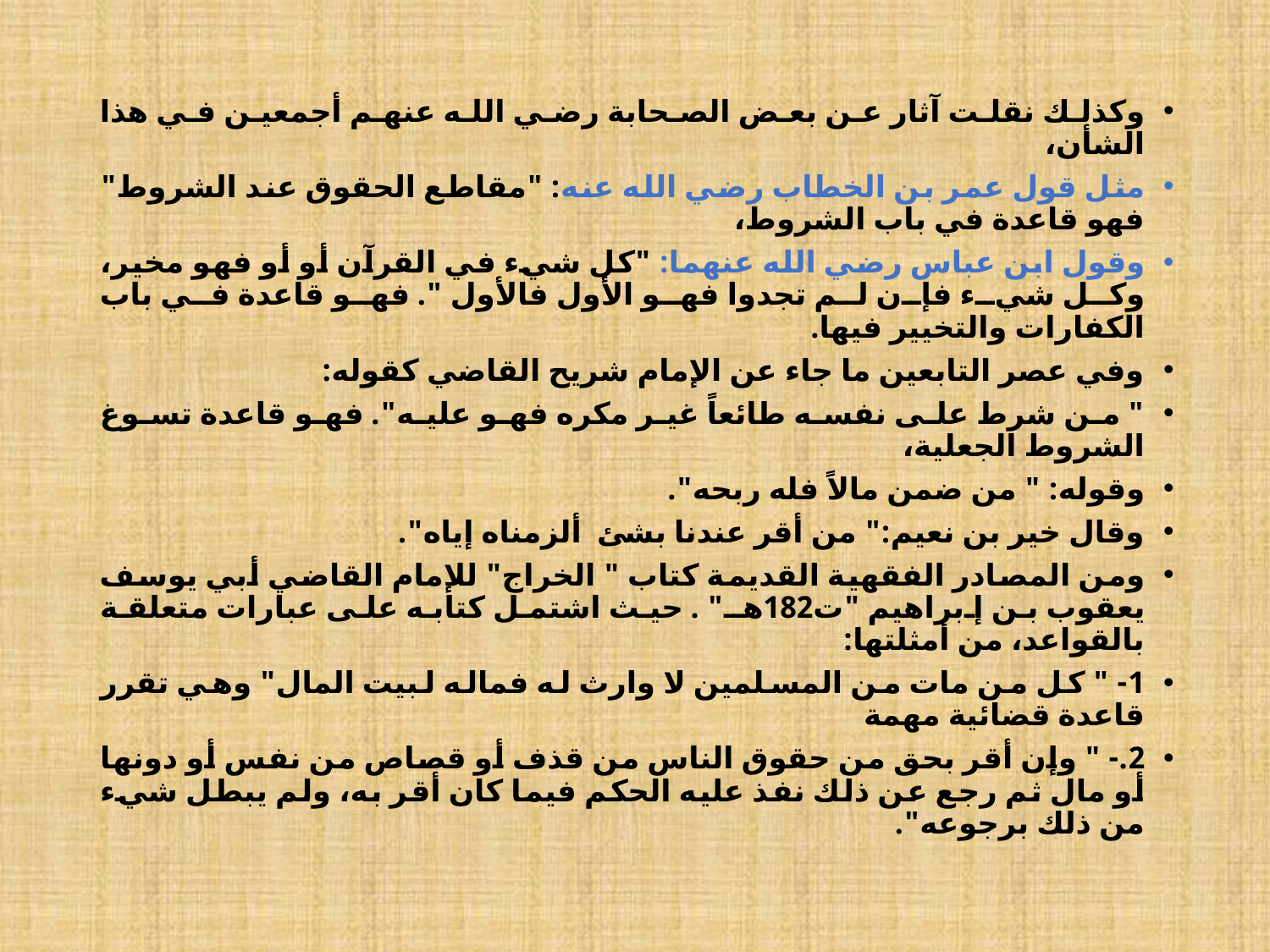

وكذلك نقلت آثار عن بعض الصحابة رضي الله عنهم أجمعين في هذا الشأن،
مثل قول عمر بن الخطاب رضي الله عنه: "مقاطع الحقوق عند الشروط" فهو قاعدة في باب الشروط،
وقول ابن عباس رضي الله عنهما: "كل شيء في القرآن أو أو فهو مخير، وكل شيء فإن لم تجدوا فهو الأول فالأول ". فهو قاعدة في باب الكفارات والتخيير فيها.
وفي عصر التابعين ما جاء عن الإمام شريح القاضي كقوله:
" من شرط على نفسه طائعاً غير مكره فهو عليه". فهو قاعدة تسوغ الشروط الجعلية،
وقوله: " من ضمن مالاً فله ربحه".
وقال خير بن نعيم:" من أقر عندنا بشئ  ألزمناه إياه".
ومن المصادر الفقهية القديمة كتاب " الخراج" للإمام القاضي أبي يوسف يعقوب بن إبراهيم "ت182هـ" . حيث اشتمل كتابه على عبارات متعلقة بالقواعد، من أمثلتها:
1- " كل من مات من المسلمين لا وارث له فماله لبيت المال" وهي تقرر قاعدة قضائية مهمة
2.- " وإن أقر بحق من حقوق الناس من قذف أو قصاص من نفس أو دونها أو مال ثم رجع عن ذلك نفذ عليه الحكم فيما كان أقر به، ولم يبطل شيء من ذلك برجوعه".